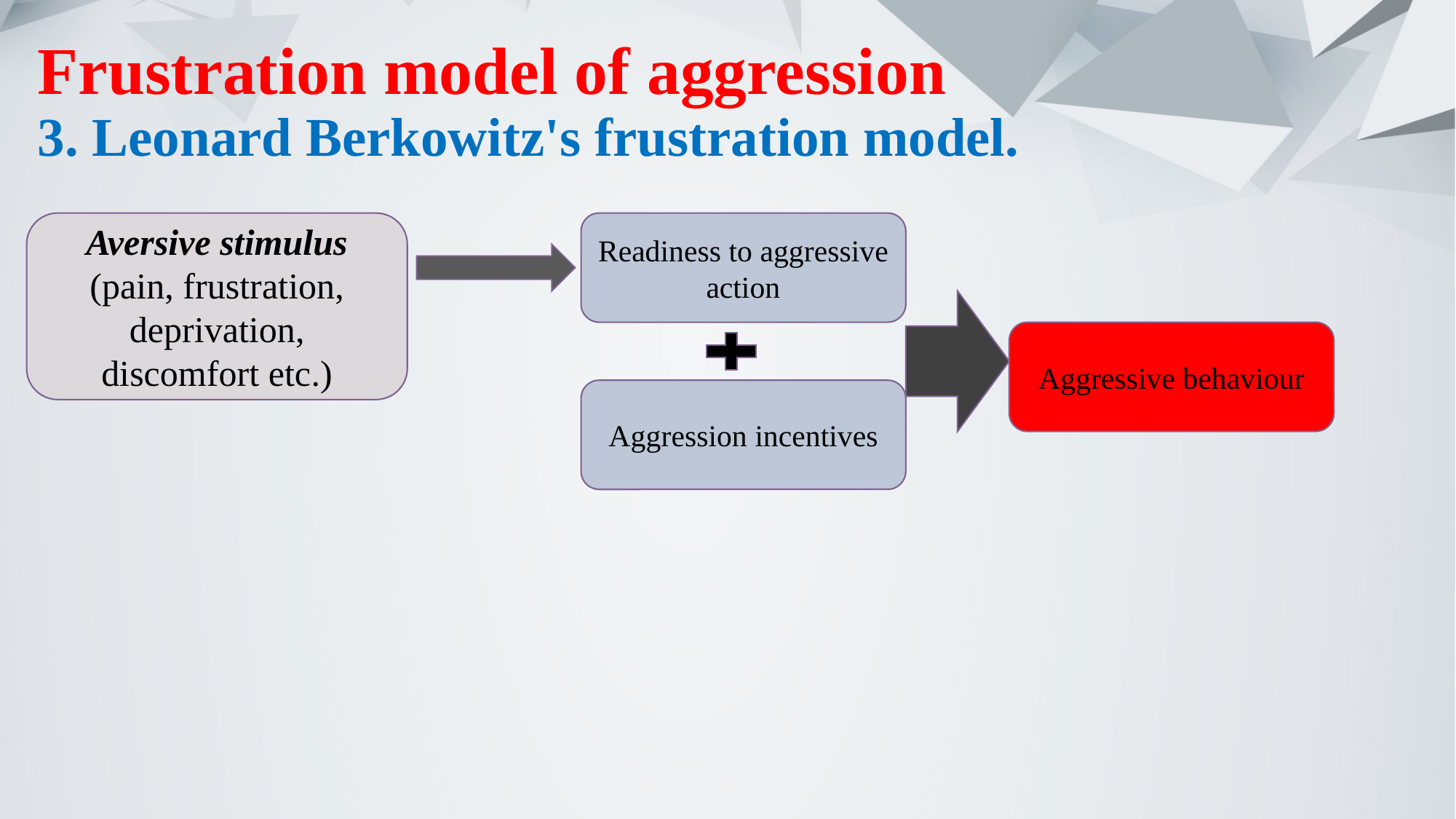

# Frustration model of aggression 3. Leonard Berkowitz's frustration model.

Aversive stimulus
(pain, frustration, deprivation, discomfort etc.)
Readiness to aggressive action

Aggressive behaviour

Aggression incentives